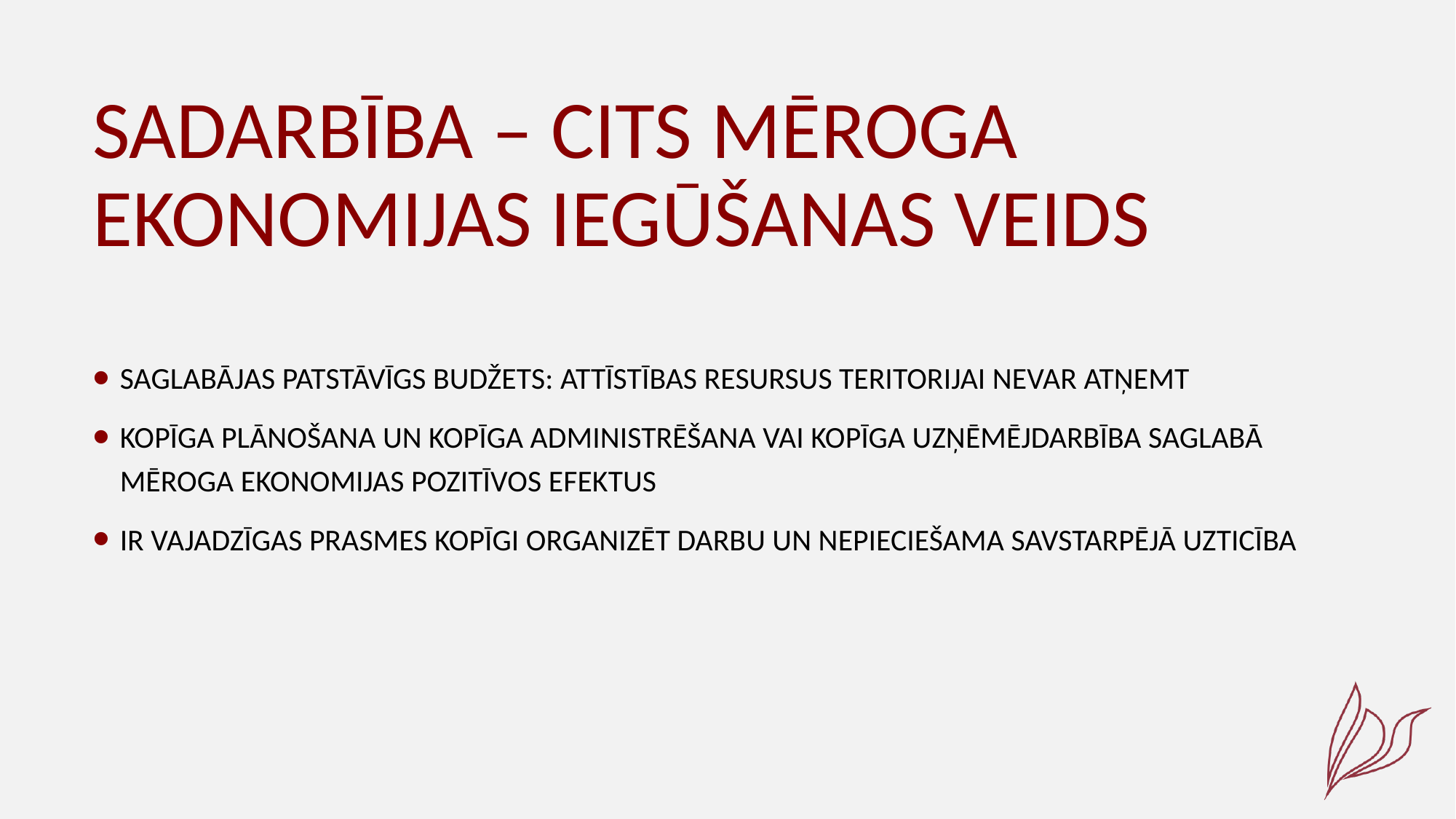

# Sadarbība – cits mēroga ekonomijas iegūšanas veids
Saglabājas patstāvīgs budžets: attīstības resursus teritorijai nevar atņemt
Kopīga plānošana un kopīga administrēšana vai kopīga uzņēmējdarbība saglabā mēroga ekonomijas pozitīvos efektus
Ir vajadzīgas prasmes kopīgi organizēt darbu un nepieciešama savstarpējā uzticība